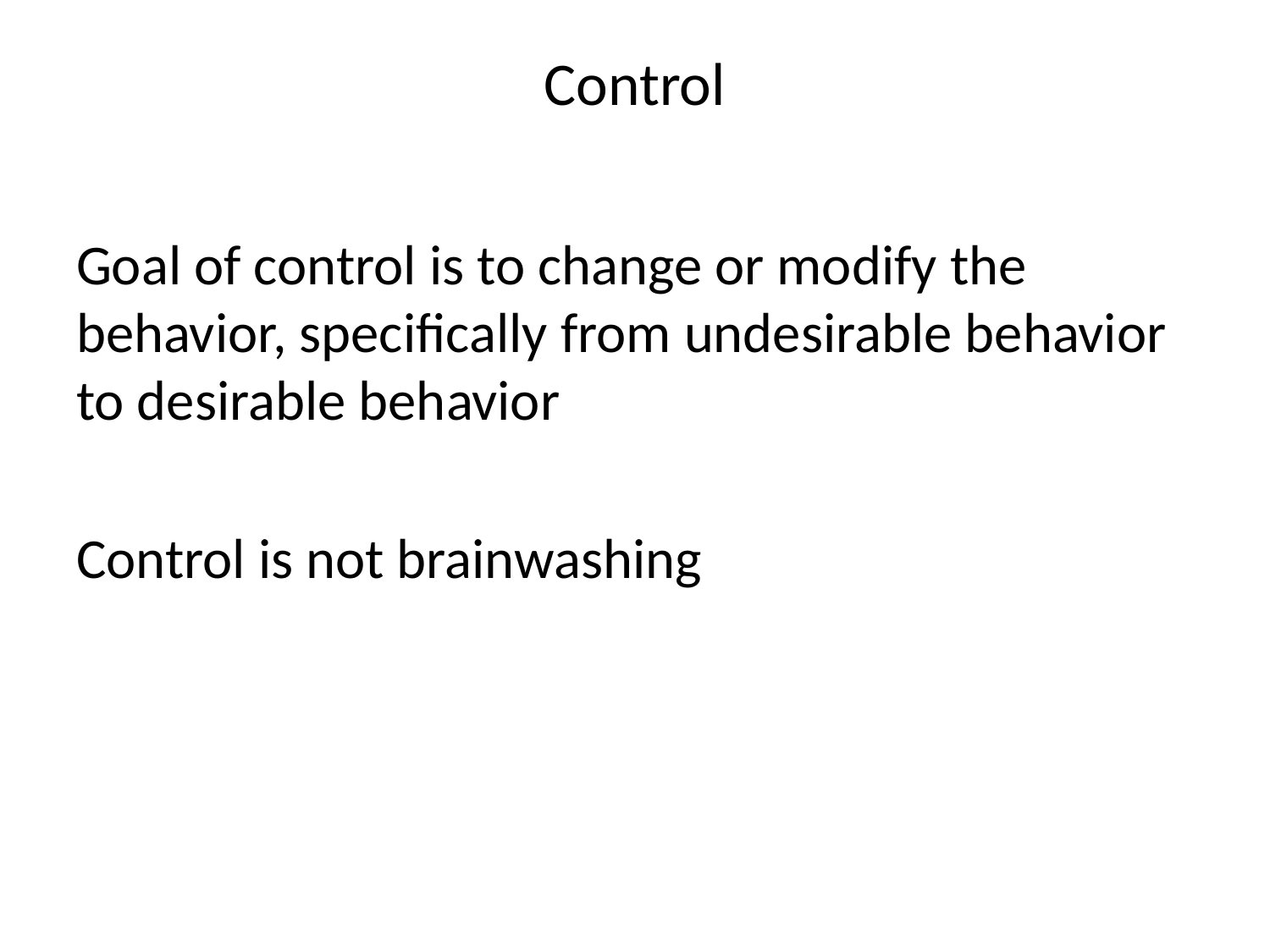

# Control
Goal of control is to change or modify the behavior, specifically from undesirable behavior to desirable behavior

Control is not brainwashing